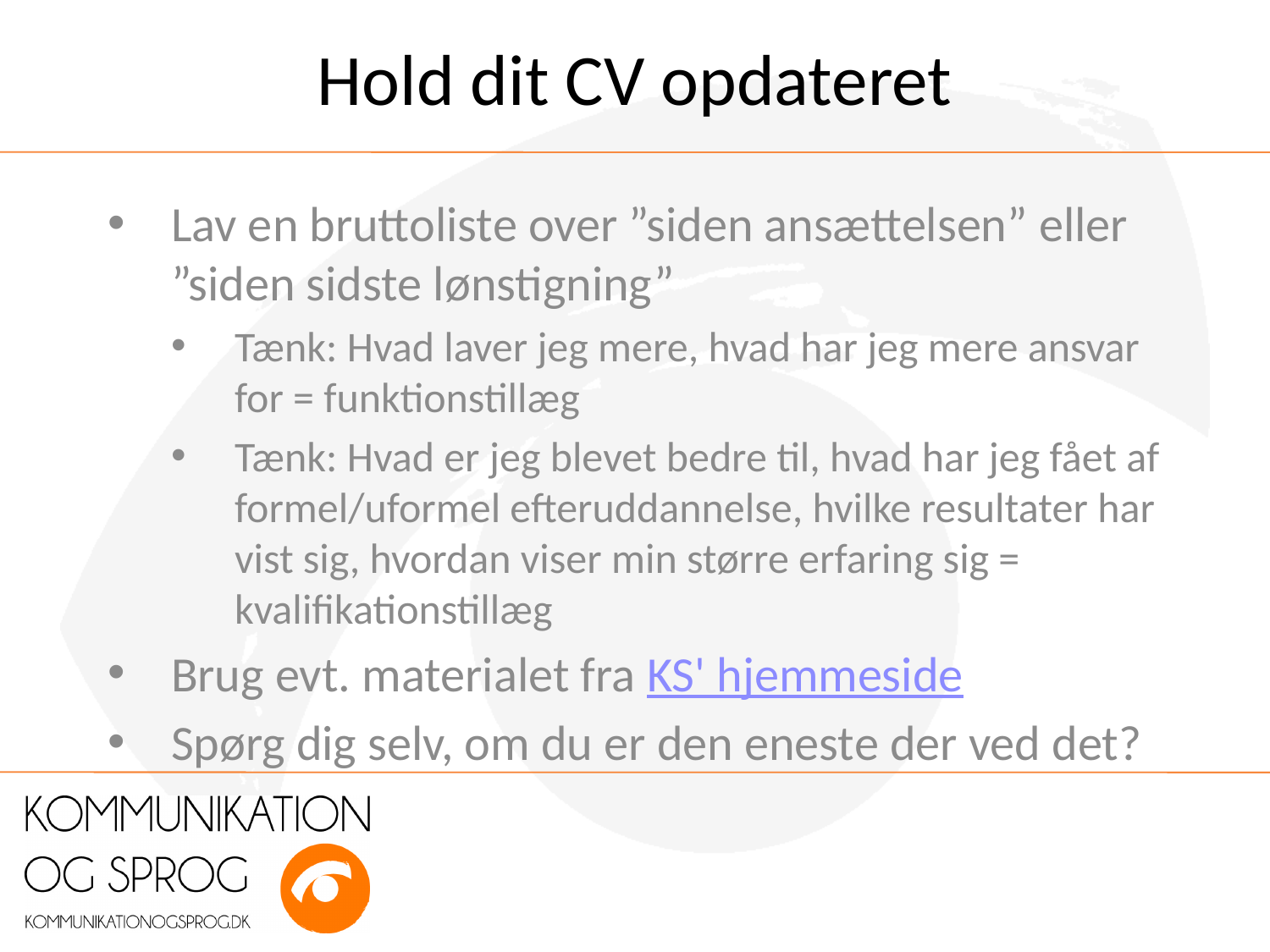

# Hold dit CV opdateret
Lav en bruttoliste over ”siden ansættelsen” eller ”siden sidste lønstigning”
Tænk: Hvad laver jeg mere, hvad har jeg mere ansvar for = funktionstillæg
Tænk: Hvad er jeg blevet bedre til, hvad har jeg fået af formel/uformel efteruddannelse, hvilke resultater har vist sig, hvordan viser min større erfaring sig = kvalifikationstillæg
Brug evt. materialet fra KS' hjemmeside
Spørg dig selv, om du er den eneste der ved det?